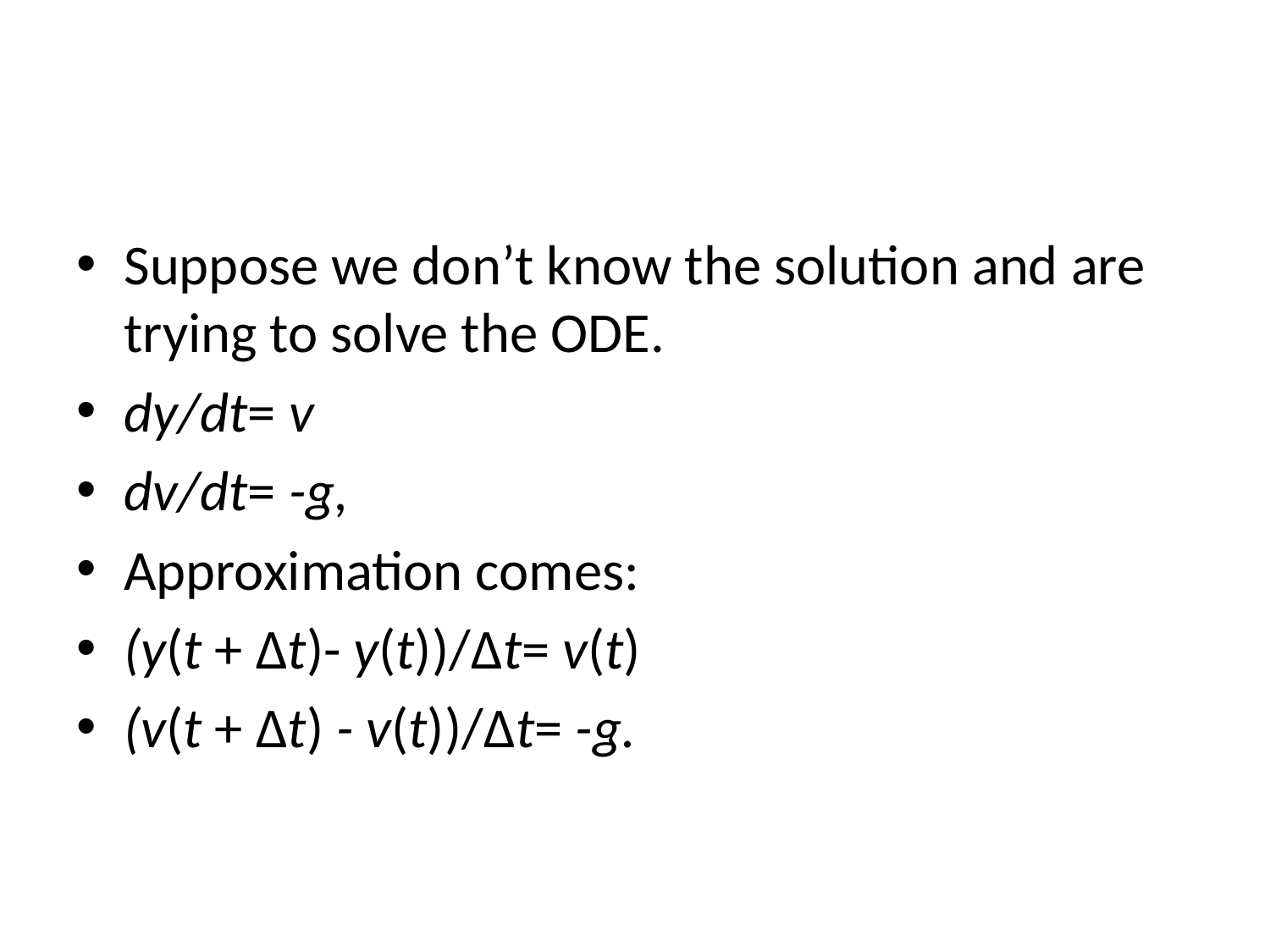

#
Suppose we don’t know the solution and are trying to solve the ODE.
dy/dt= v
dv/dt= -g,
Approximation comes:
(y(t + Δt)- y(t))/Δt= v(t)
(v(t + Δt) - v(t))/Δt= -g.